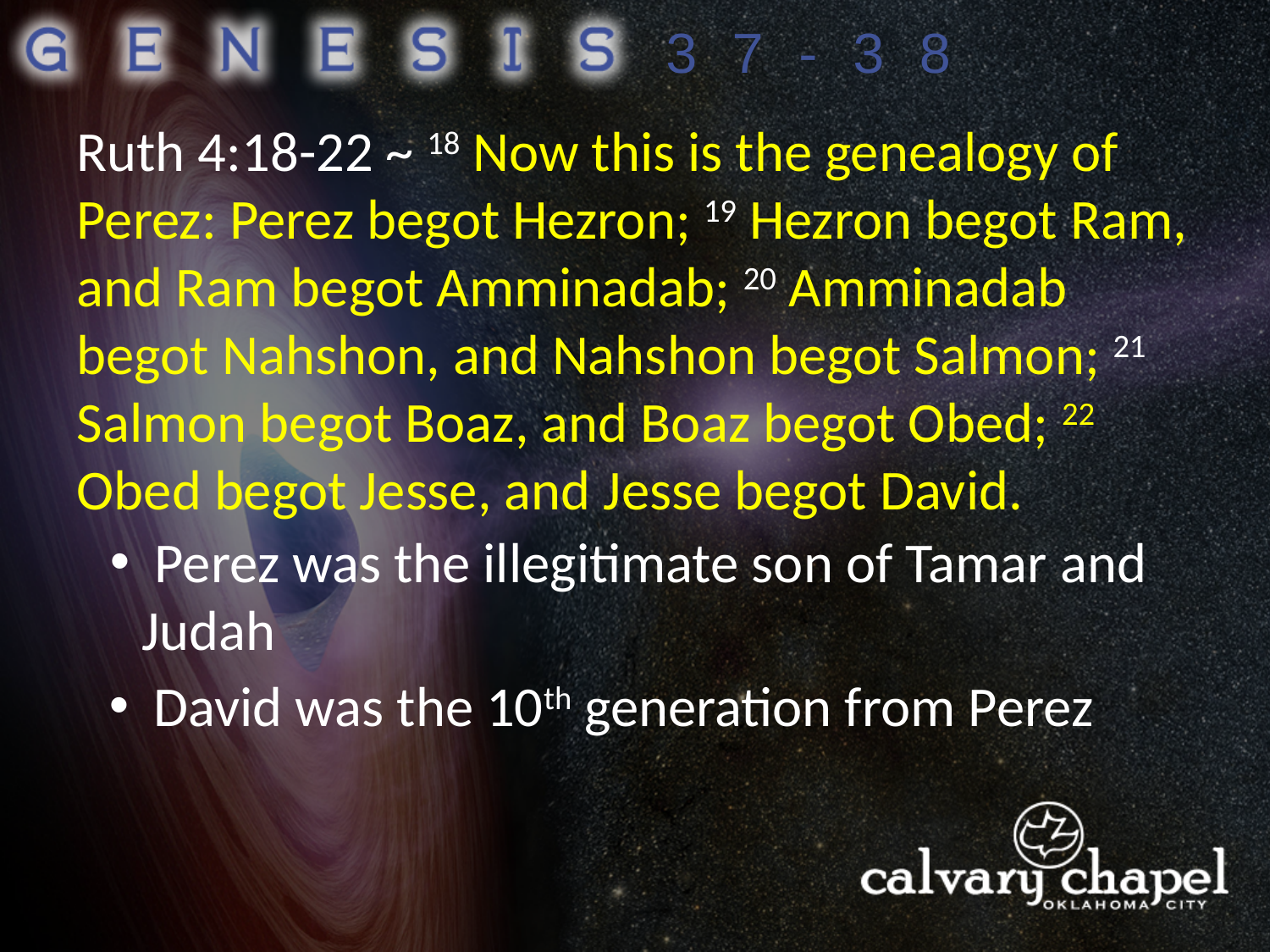

37-38
Ruth 4:18-22 ~ 18 Now this is the genealogy of Perez: Perez begot Hezron; 19 Hezron begot Ram, and Ram begot Amminadab; 20 Amminadab begot Nahshon, and Nahshon begot Salmon; 21 Salmon begot Boaz, and Boaz begot Obed; 22 Obed begot Jesse, and Jesse begot David.
 Perez was the illegitimate son of Tamar and Judah
 David was the 10th generation from Perez